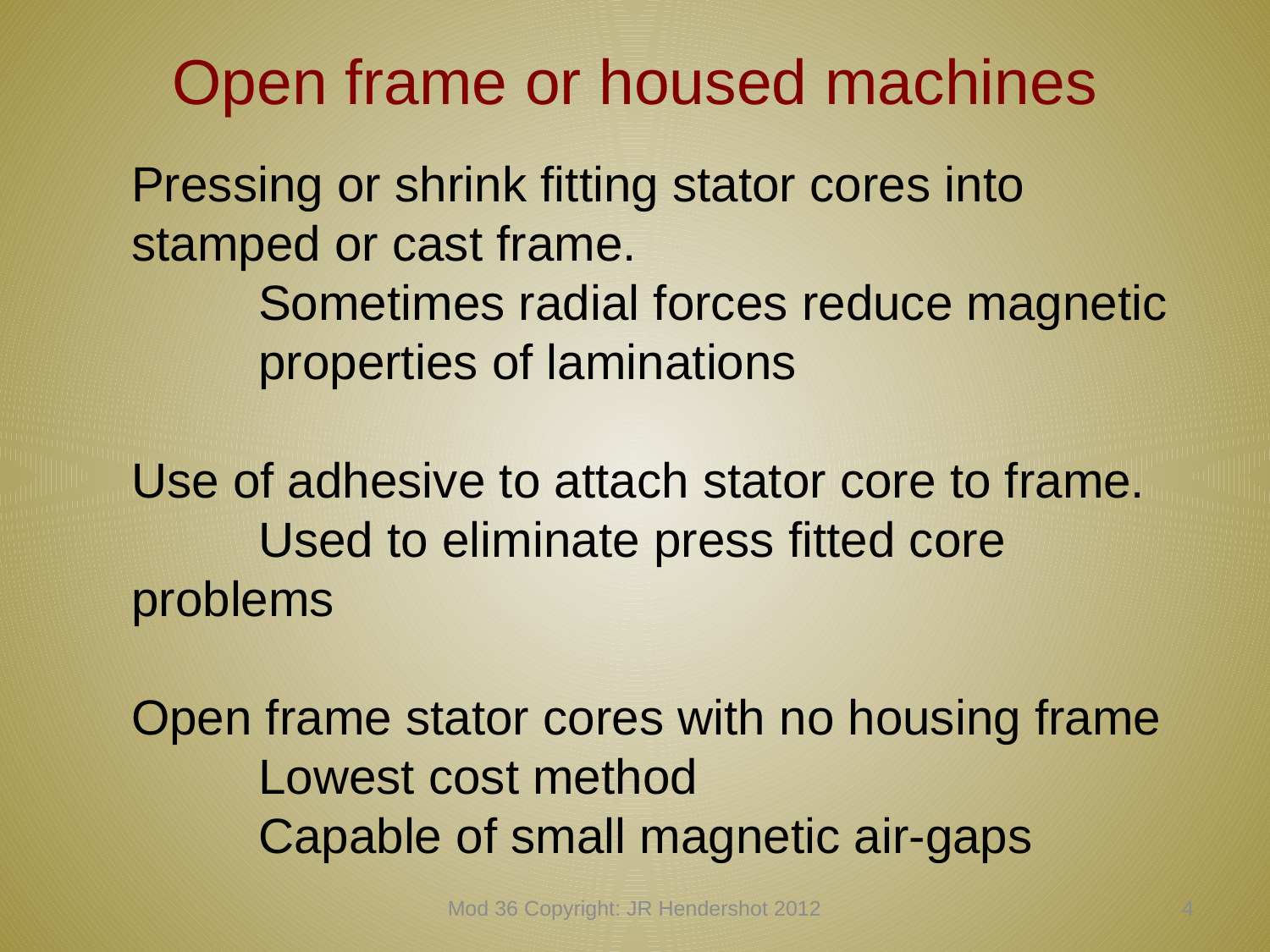

# Open frame or housed machines
Pressing or shrink fitting stator cores into stamped or cast frame.
	Sometimes radial forces reduce magnetic 	properties of laminations

Use of adhesive to attach stator core to frame.
	Used to eliminate press fitted core problems

Open frame stator cores with no housing frame
	Lowest cost method
	Capable of small magnetic air-gaps
Mod 36 Copyright: JR Hendershot 2012
4